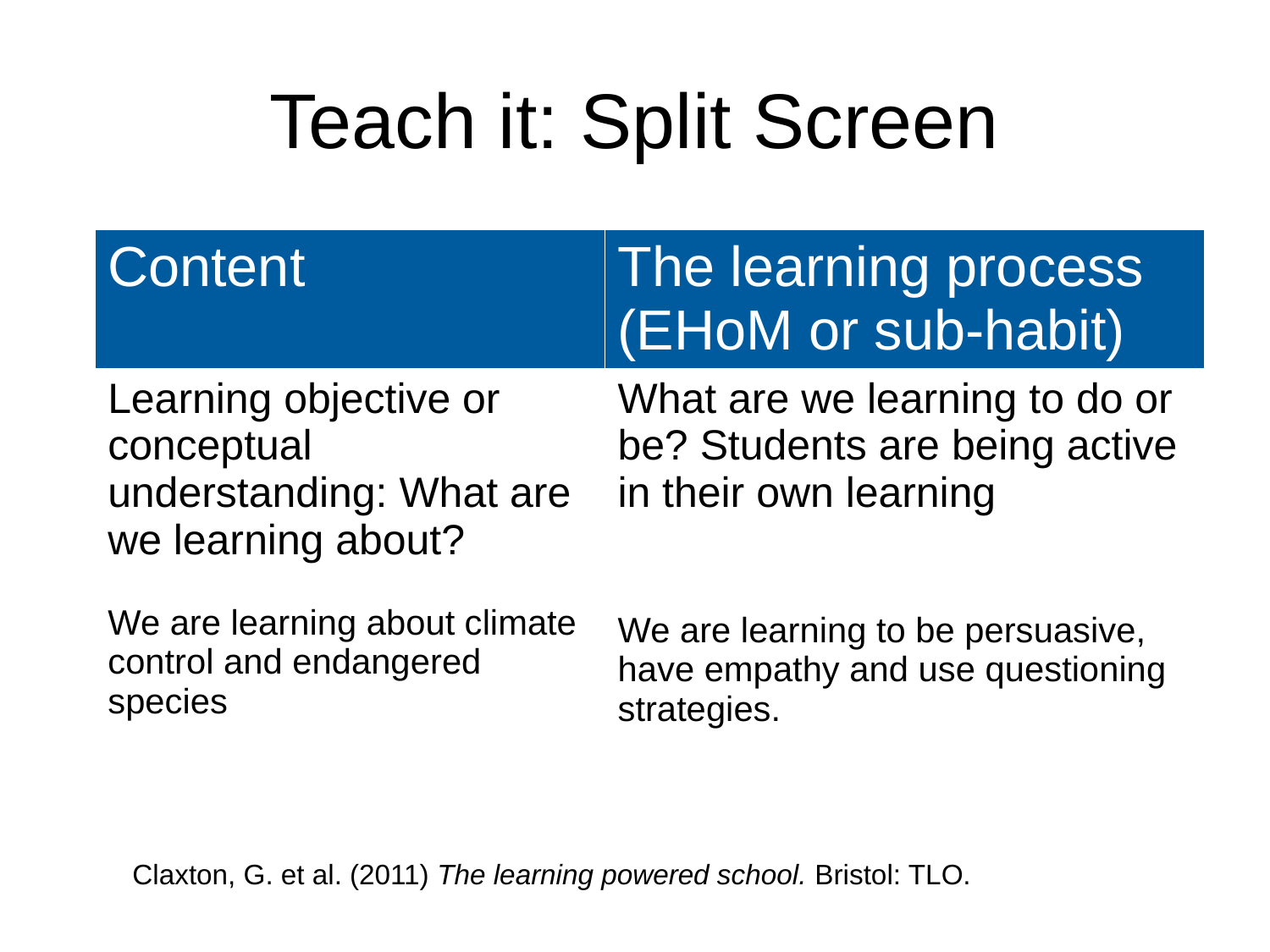

# Teach it: Split Screen
| Content | The learning process (EHoM or sub-habit) |
| --- | --- |
| Learning objective or conceptual understanding: What are we learning about? We are learning about climate control and endangered species | What are we learning to do or be? Students are being active in their own learning We are learning to be persuasive, have empathy and use questioning strategies. |
Claxton, G. et al. (2011) The learning powered school. Bristol: TLO.